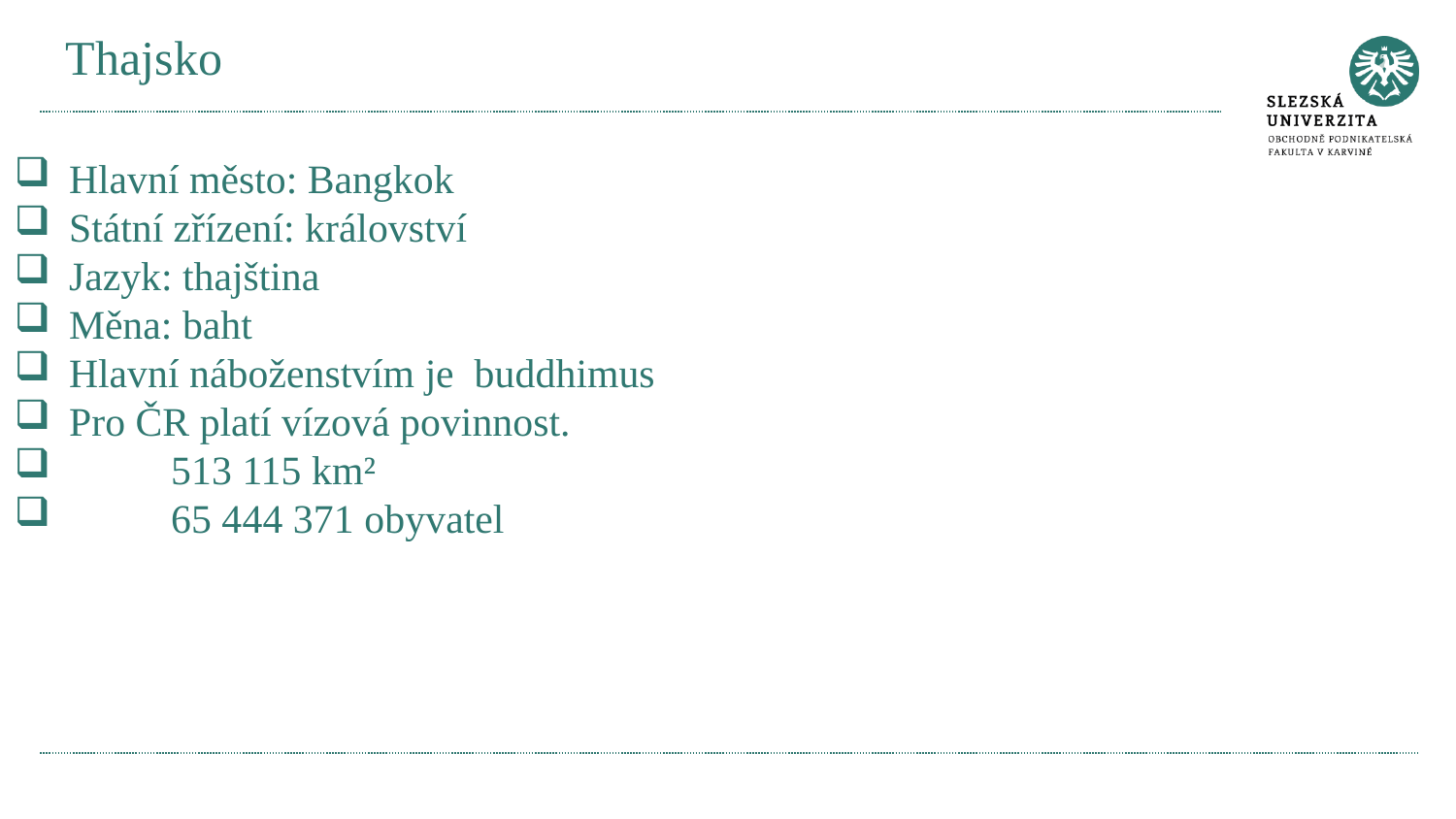

# Thajsko
Hlavní město: Bangkok
Státní zřízení: království
Jazyk: thajština
Měna: baht
Hlavní náboženstvím je  buddhimus
Pro ČR platí vízová povinnost.
          513 115 km²
          65 444 371 obyvatel